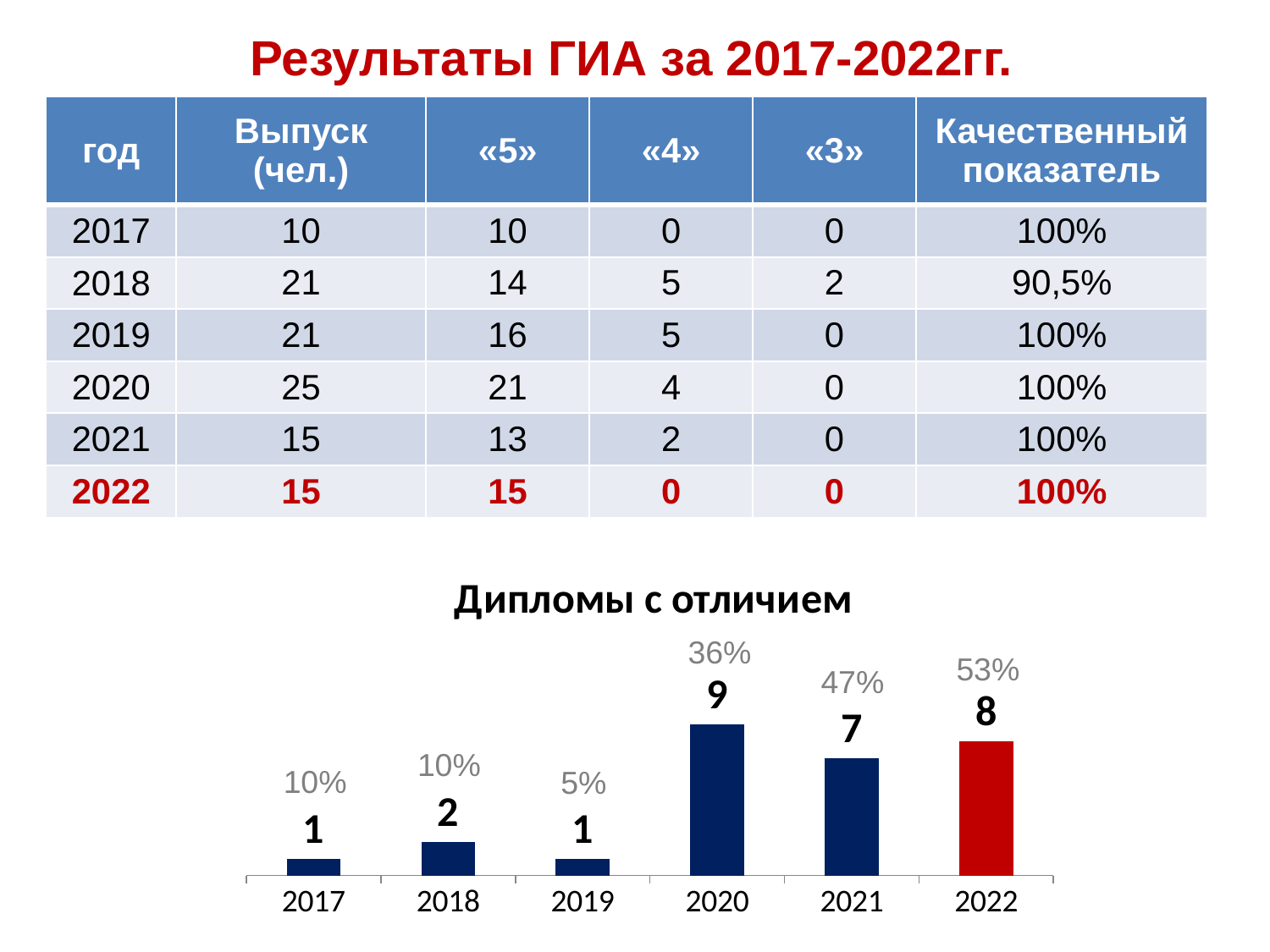

# Результаты ГИА за 2017-2022гг.
| год | Выпуск (чел.) | «5» | «4» | «3» | Качественный показатель |
| --- | --- | --- | --- | --- | --- |
| 2017 | 10 | 10 | 0 | 0 | 100% |
| 2018 | 21 | 14 | 5 | 2 | 90,5% |
| 2019 | 21 | 16 | 5 | 0 | 100% |
| 2020 | 25 | 21 | 4 | 0 | 100% |
| 2021 | 15 | 13 | 2 | 0 | 100% |
| 2022 | 15 | 15 | 0 | 0 | 100% |

### Chart: Дипломы с отличием

| Category |  |
|---|---|
| 2017 | 1.0 |
| 2018 | 2.0 |
| 2019 | 1.0 |
| 2020 | 9.0 |
| 2021 | 7.0 |
| 2022 | 8.0 |
36%
53%
47%
10%
10%
5%